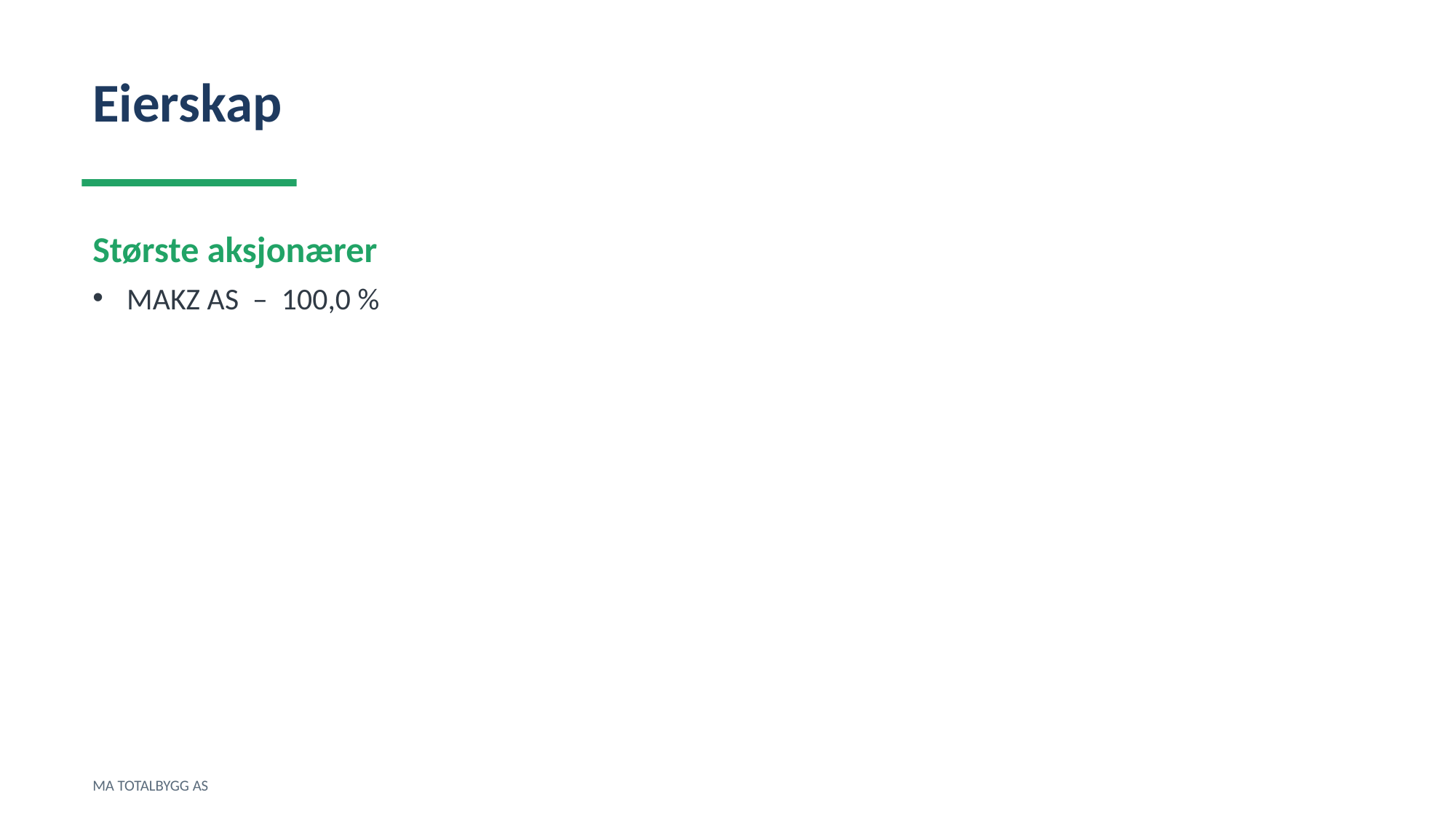

Eierskap

Største aksjonærer
MAKZ AS  –  100,0 %
MA TOTALBYGG AS